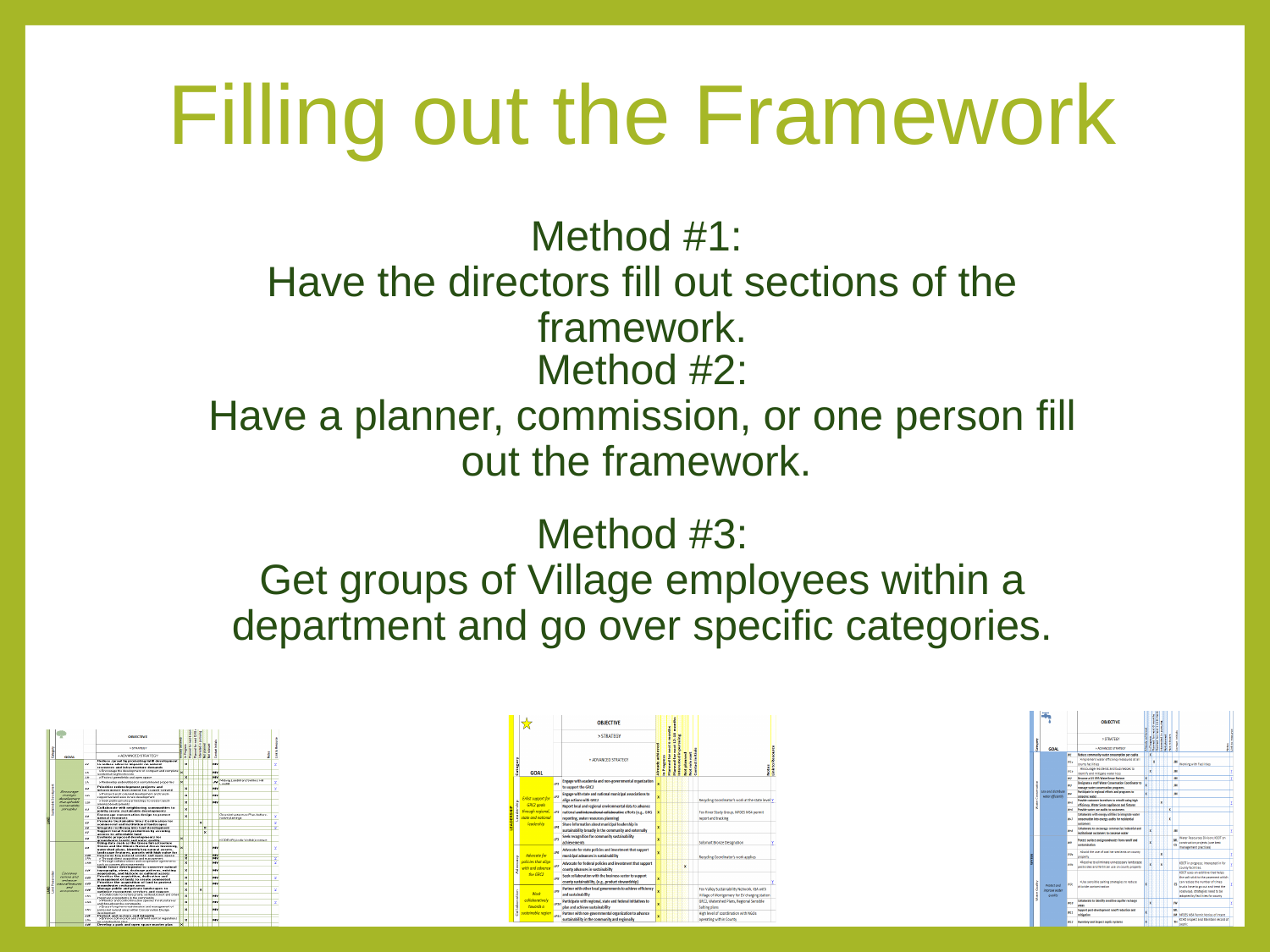

Filling out the Framework
Method #1:
Have the directors fill out sections of the framework.

Method #2:
Have a planner, commission, or one person fill out the framework.

Method #3:
Get groups of Village employees within a department and go over specific categories.